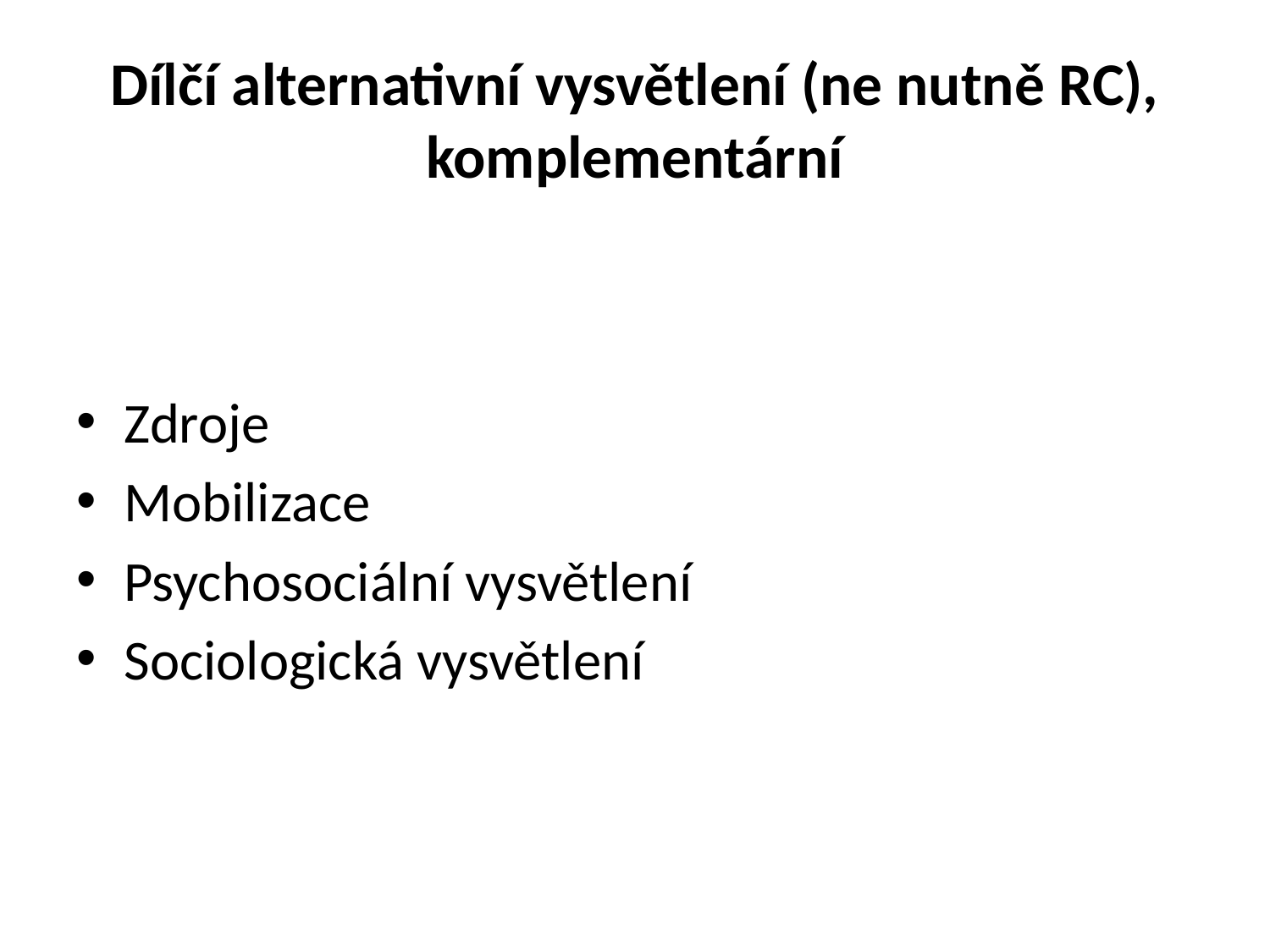

# Dílčí alternativní vysvětlení (ne nutně RC), komplementární

Zdroje
Mobilizace
Psychosociální vysvětlení
Sociologická vysvětlení